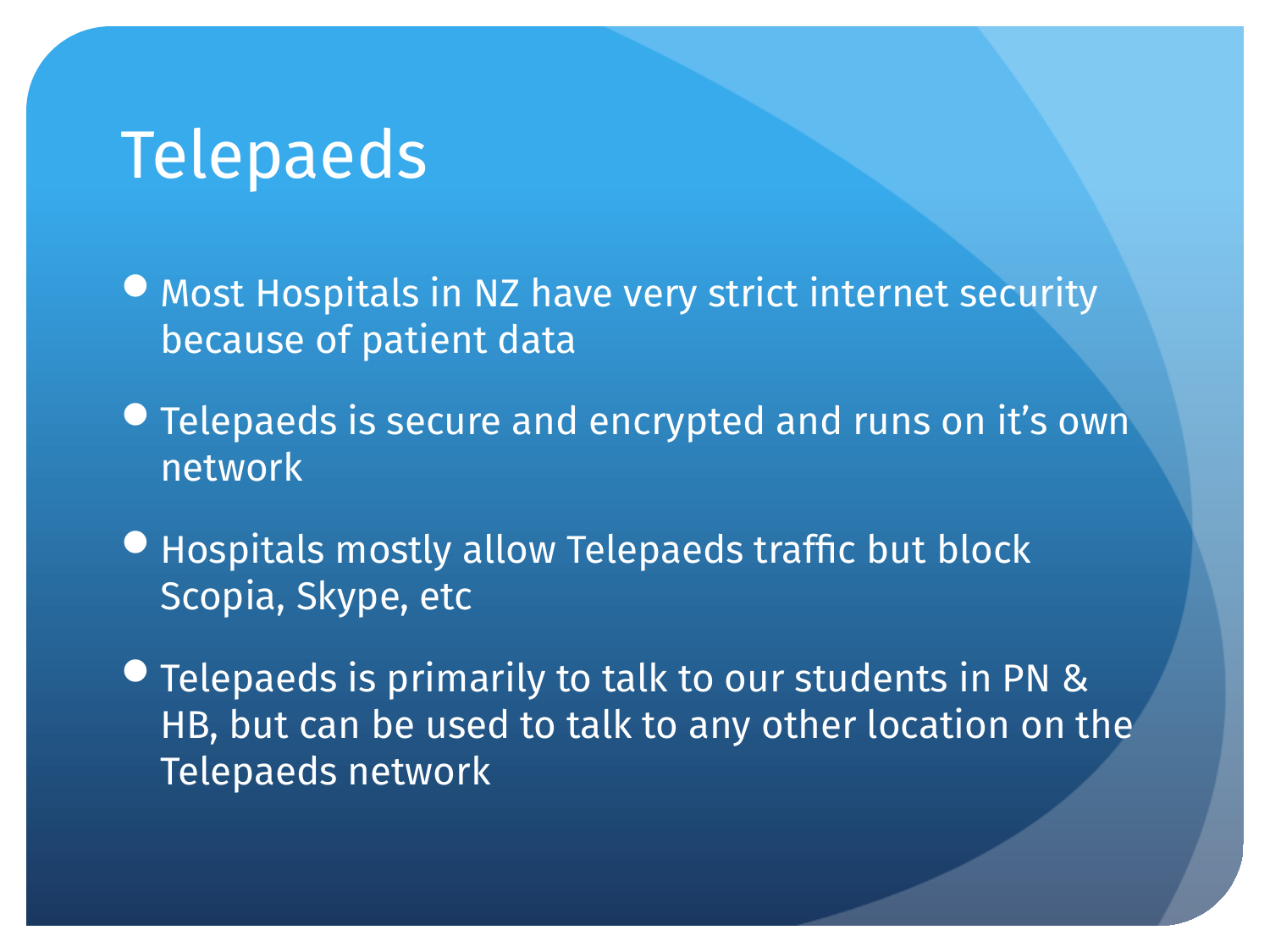

# Telepaeds
Most Hospitals in NZ have very strict internet security because of patient data
Telepaeds is secure and encrypted and runs on it’s own network
Hospitals mostly allow Telepaeds traffic but block Scopia, Skype, etc
Telepaeds is primarily to talk to our students in PN & HB, but can be used to talk to any other location on the Telepaeds network